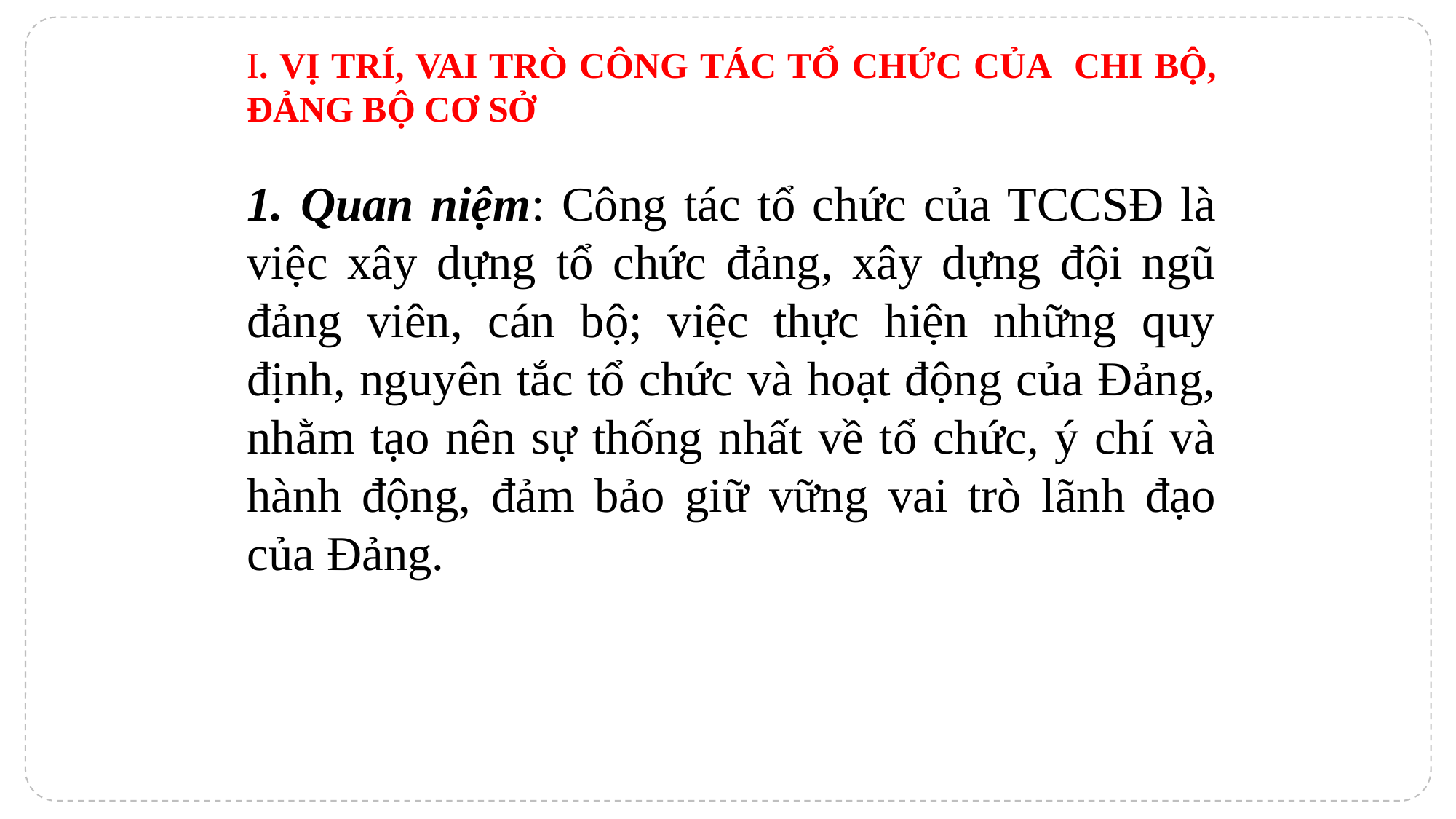

I. VỊ TRÍ, VAI TRÒ CÔNG TÁC TỔ CHỨC CỦA  CHI BỘ, ĐẢNG BỘ CƠ SỞ

1. Quan niệm: Công tác tổ chức của TCCSĐ là việc xây dựng tổ chức đảng, xây dựng đội ngũ đảng viên, cán bộ; việc thực hiện những quy định, nguyên tắc tổ chức và hoạt động của Đảng, nhằm tạo nên sự thống nhất về tổ chức, ý chí và hành động, đảm bảo giữ vững vai trò lãnh đạo của Đảng.